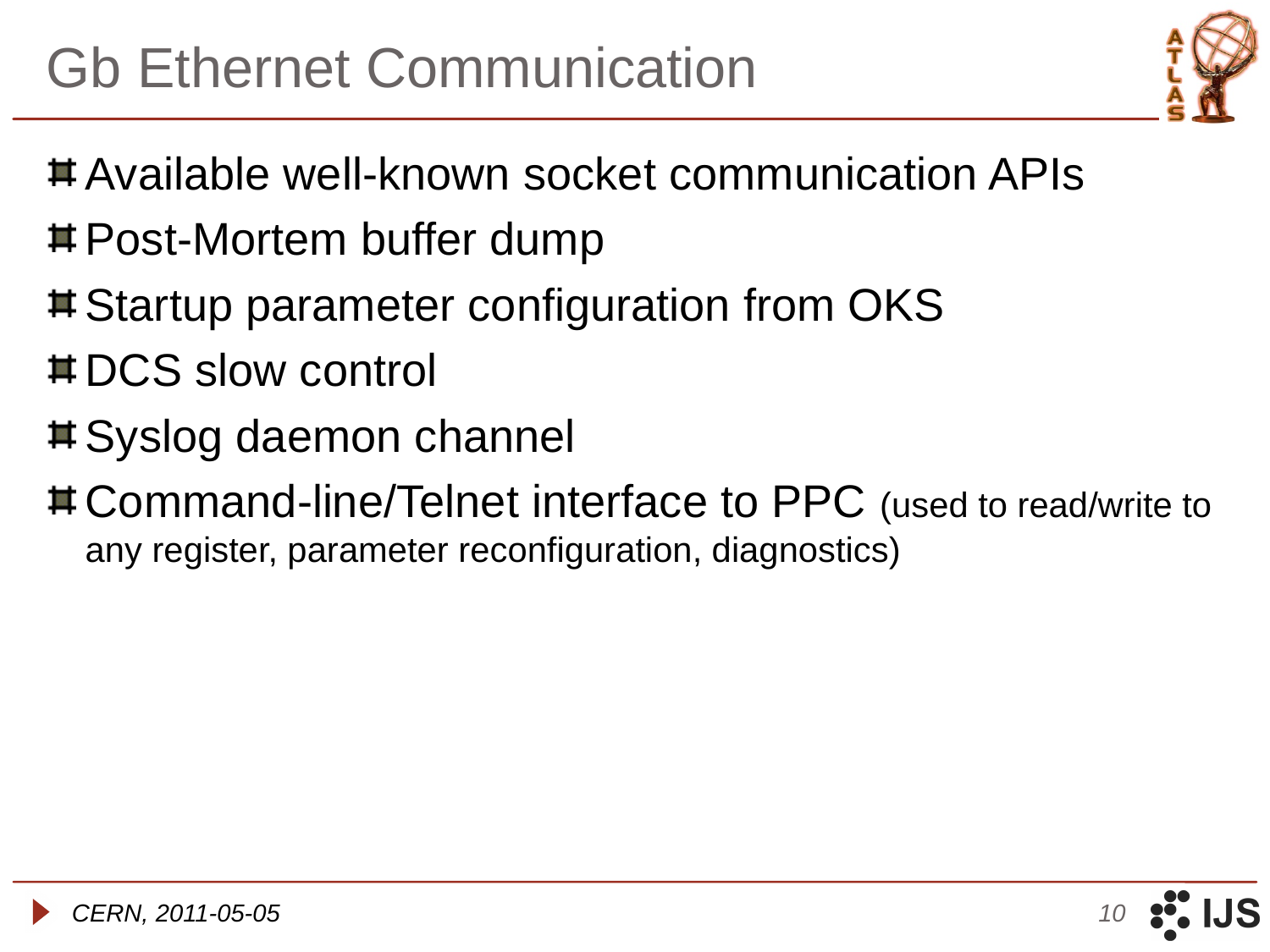

# Gb Ethernet Communication
Available well-known socket communication APIs
Post-Mortem buffer dump
Startup parameter configuration from OKS
DCS slow control
Syslog daemon channel
Command-line/Telnet interface to PPC (used to read/write to any register, parameter reconfiguration, diagnostics)

CERN, 2011-05-05
10